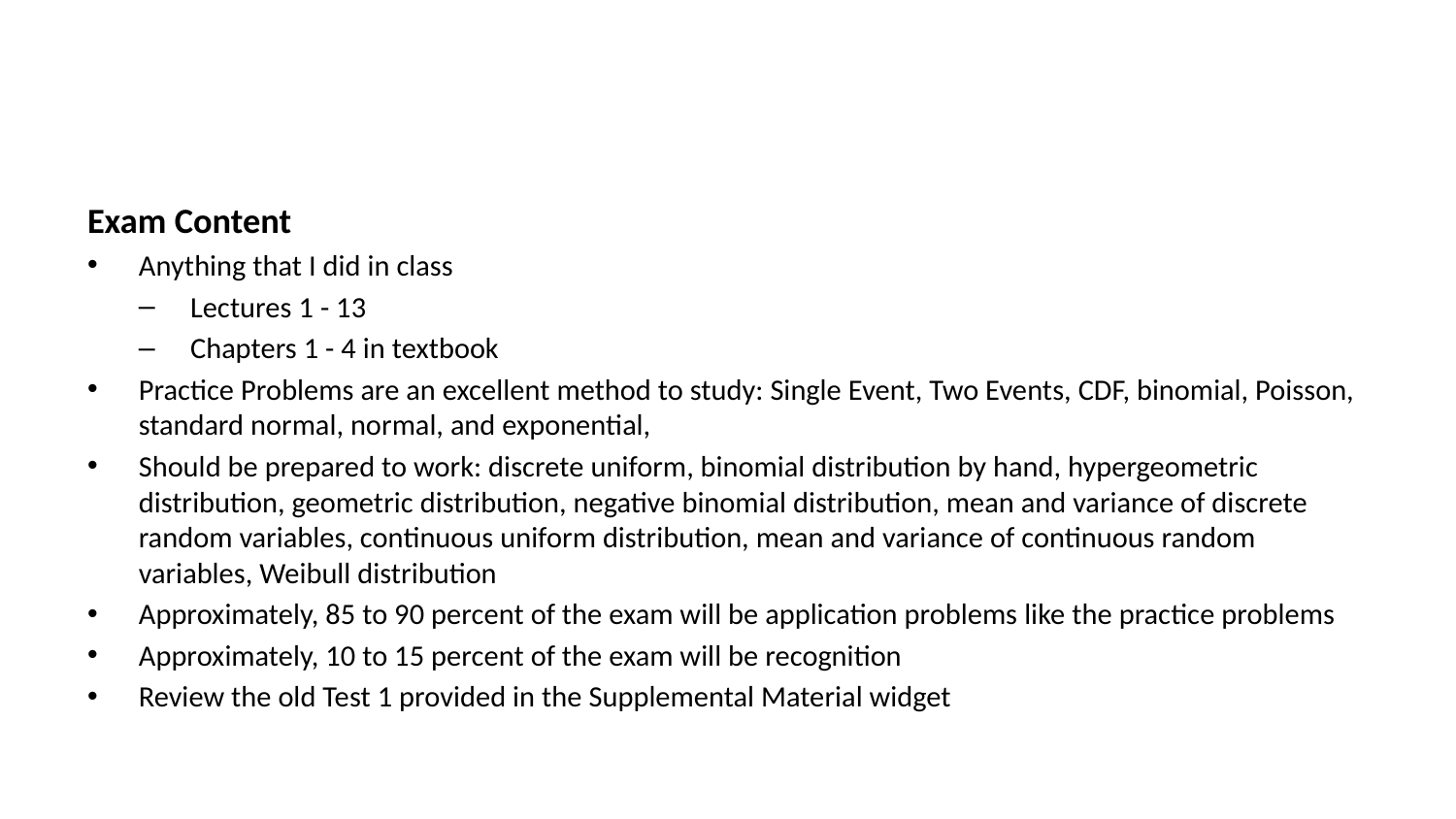

Exam Content
Anything that I did in class
Lectures 1 - 13
Chapters 1 - 4 in textbook
Practice Problems are an excellent method to study: Single Event, Two Events, CDF, binomial, Poisson, standard normal, normal, and exponential,
Should be prepared to work: discrete uniform, binomial distribution by hand, hypergeometric distribution, geometric distribution, negative binomial distribution, mean and variance of discrete random variables, continuous uniform distribution, mean and variance of continuous random variables, Weibull distribution
Approximately, 85 to 90 percent of the exam will be application problems like the practice problems
Approximately, 10 to 15 percent of the exam will be recognition
Review the old Test 1 provided in the Supplemental Material widget